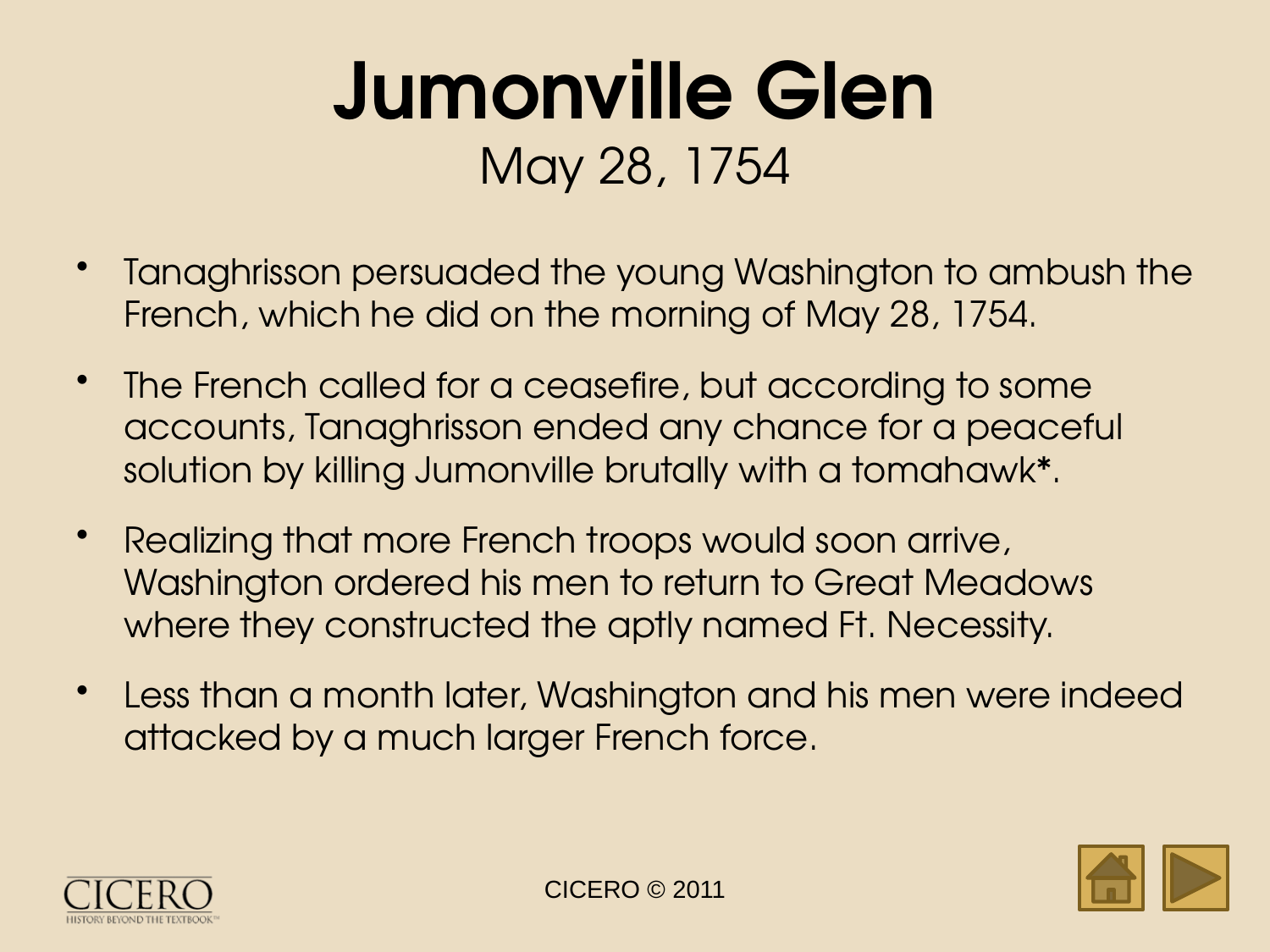

# Jumonville Glen May 28, 1754
Tanaghrisson persuaded the young Washington to ambush the French, which he did on the morning of May 28, 1754.
The French called for a ceasefire, but according to some accounts, Tanaghrisson ended any chance for a peaceful solution by killing Jumonville brutally with a tomahawk*.
Realizing that more French troops would soon arrive, Washington ordered his men to return to Great Meadows where they constructed the aptly named Ft. Necessity.
Less than a month later, Washington and his men were indeed attacked by a much larger French force.

CICERO © 2011